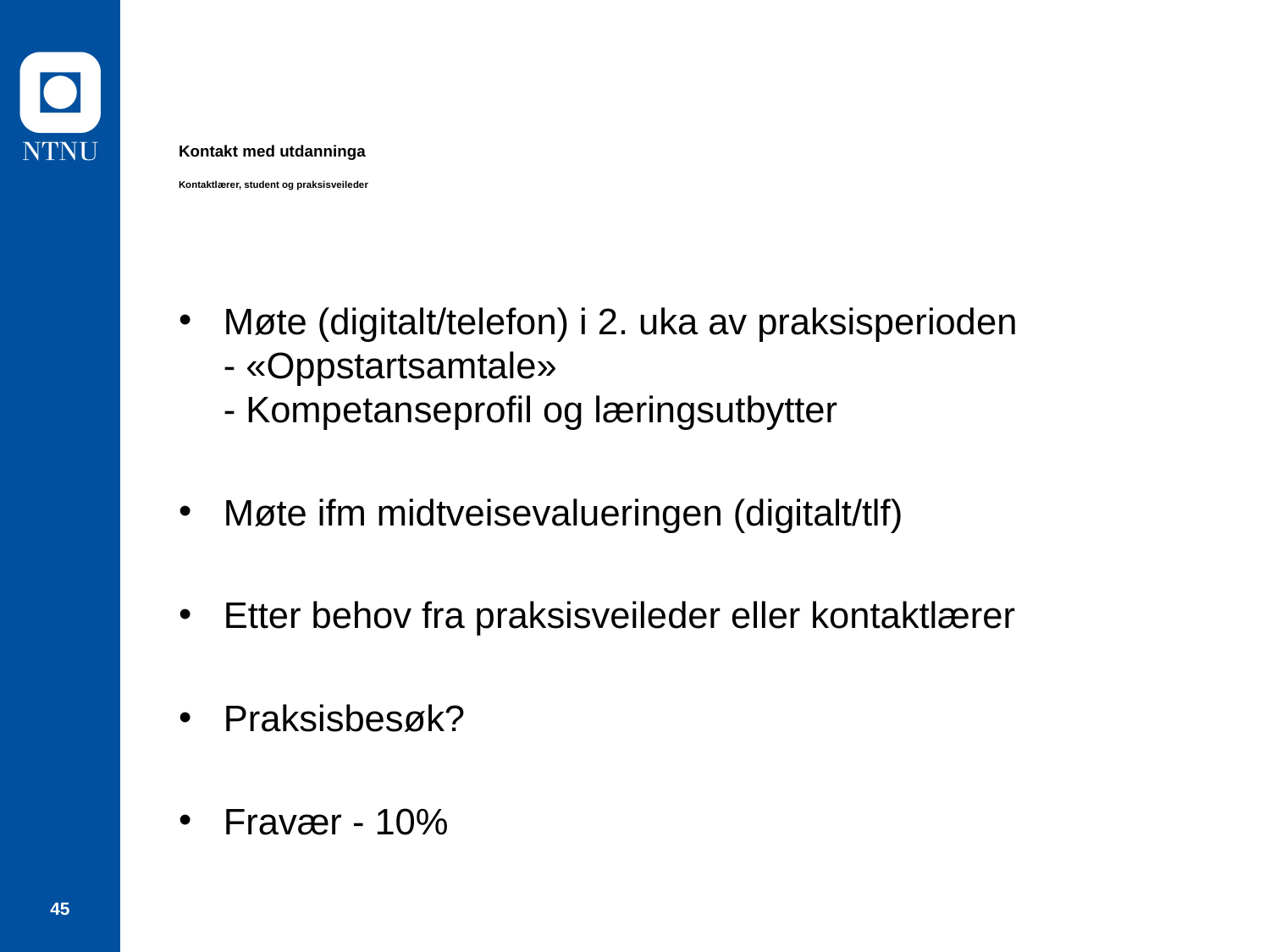

# Kontakt med utdanninga Kontaktlærer, student og praksisveileder
Møte (digitalt/telefon) i 2. uka av praksisperioden
- «Oppstartsamtale»
- Kompetanseprofil og læringsutbytter

Møte ifm midtveisevalueringen (digitalt/tlf)

Etter behov fra praksisveileder eller kontaktlærer

Praksisbesøk?

Fravær - 10%